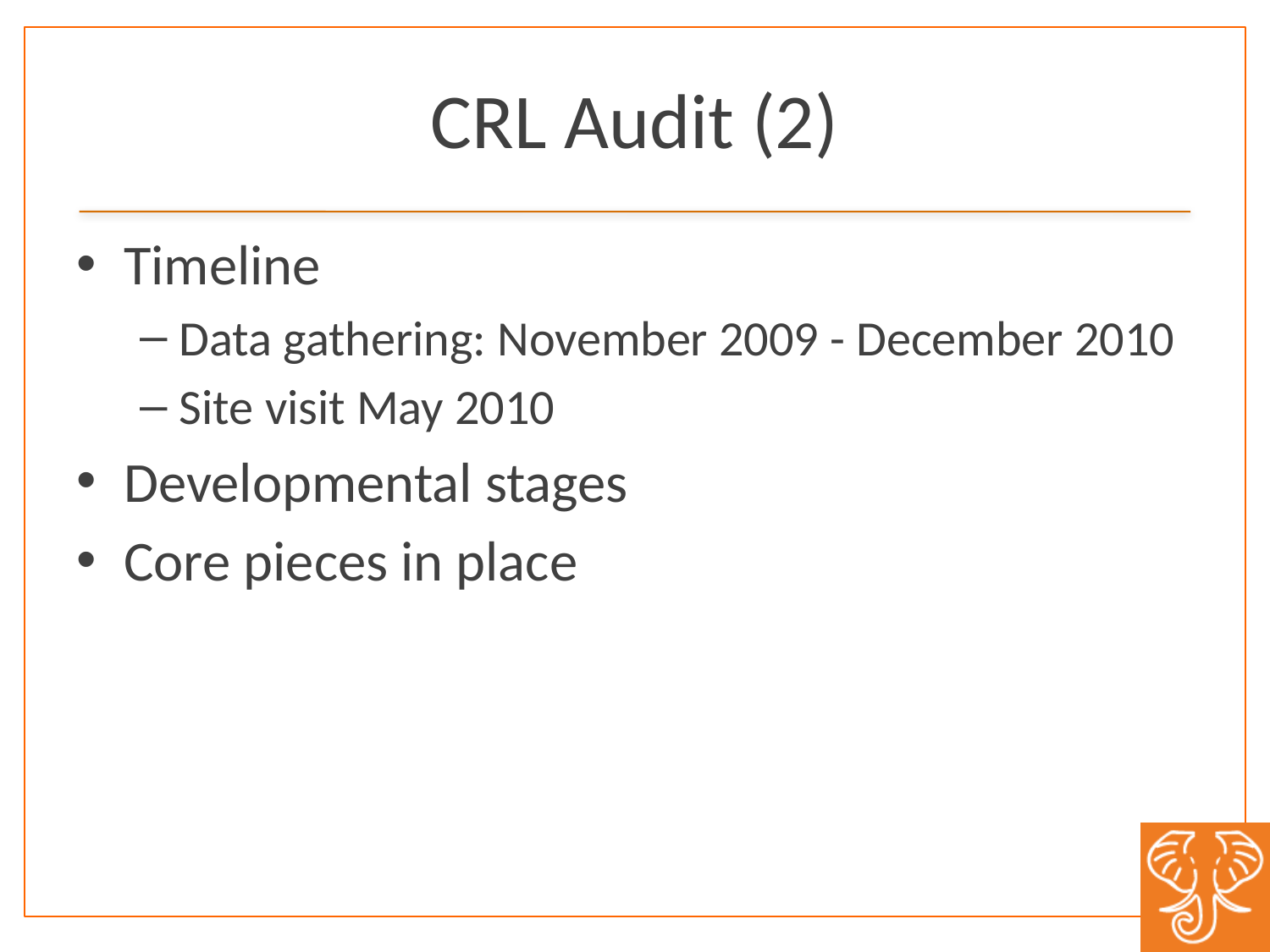

# CRL Audit (2)
Timeline
Data gathering: November 2009 - December 2010
Site visit May 2010
Developmental stages
Core pieces in place